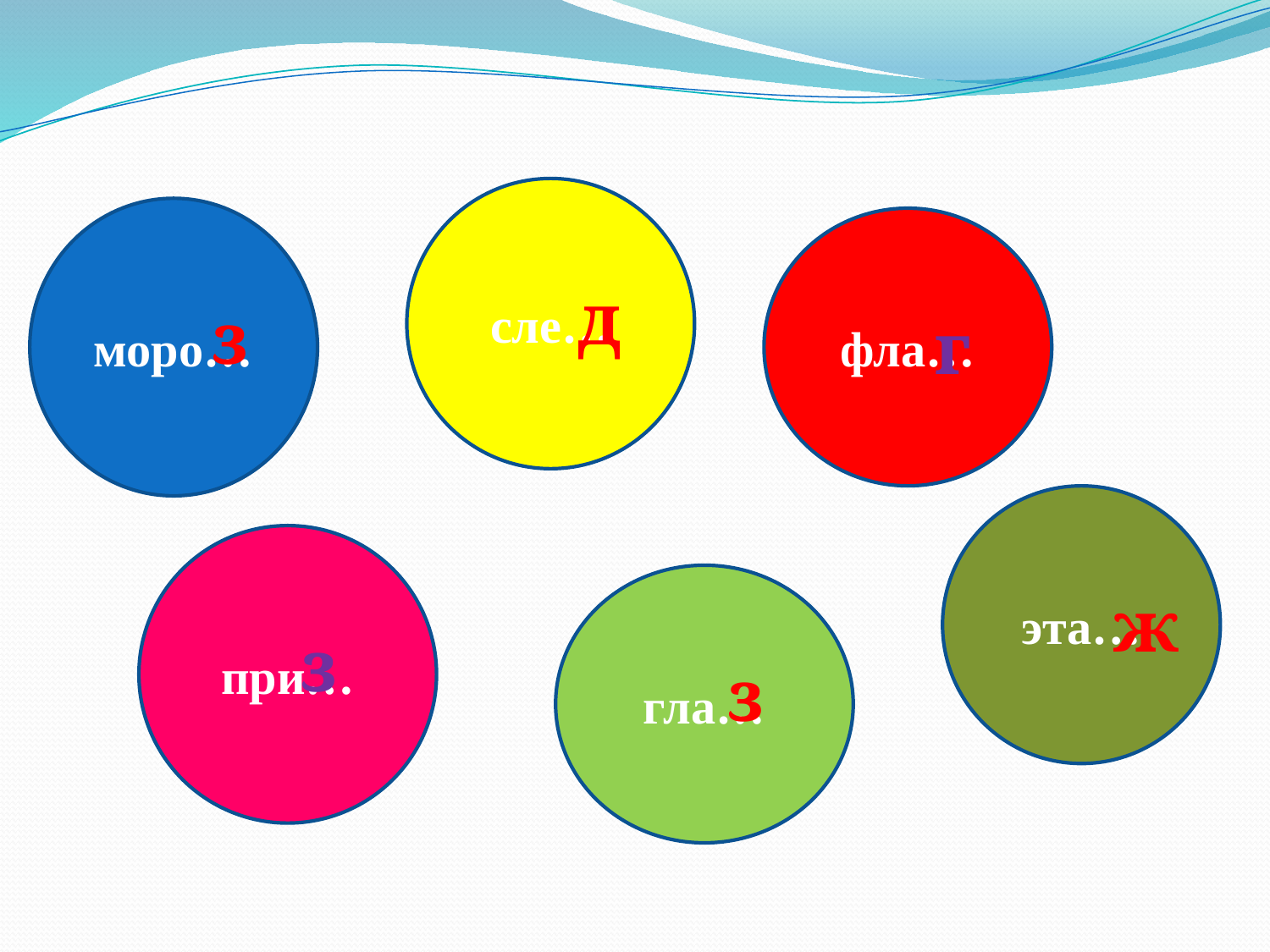

сле…
#
моро…
фла…
д
з
г
эта…
при…
гла…
ж
з
з